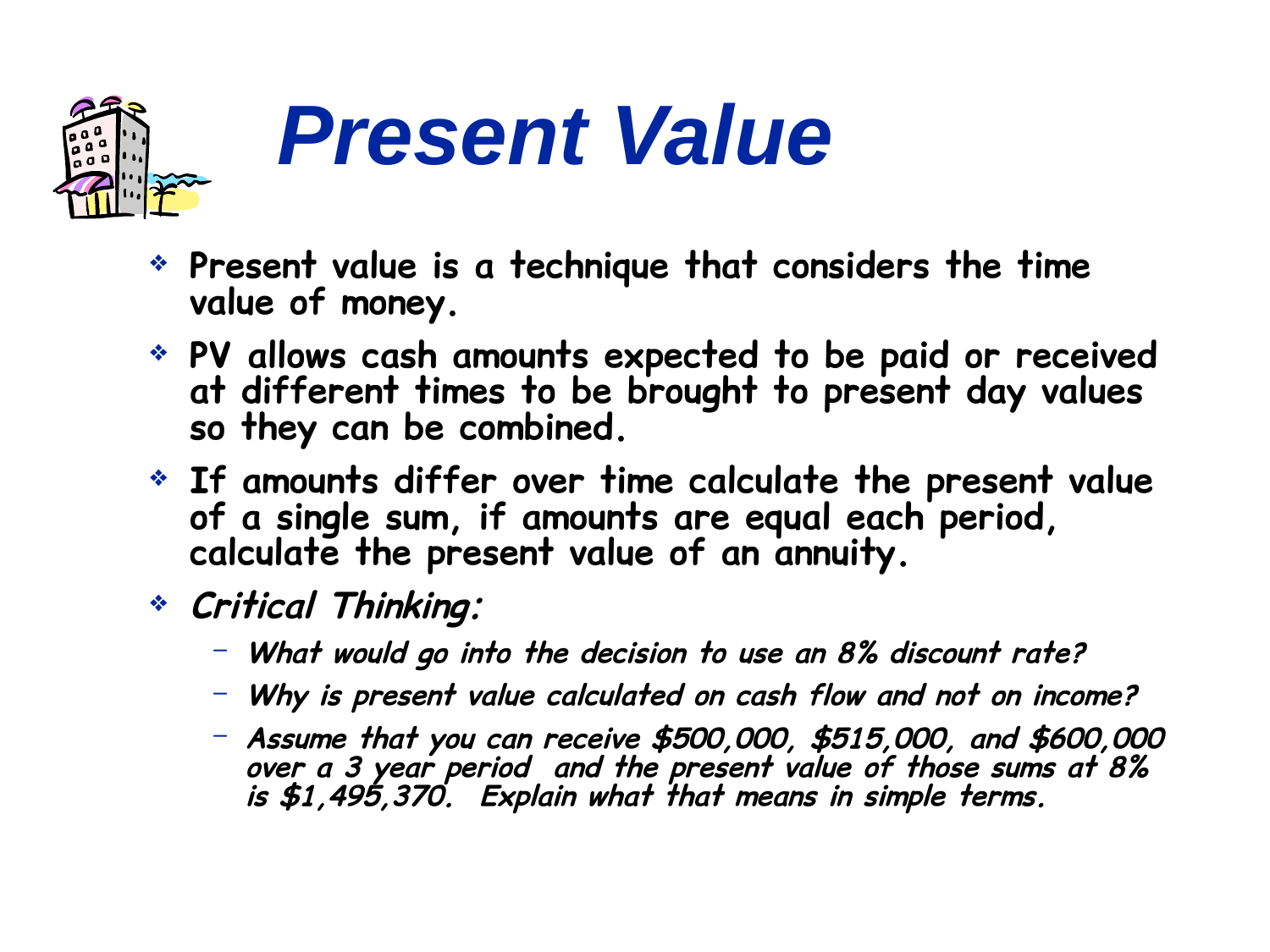

# Present Value
Present value is a technique that considers the time value of money.
PV allows cash amounts expected to be paid or received at different times to be brought to present day values so they can be combined.
If amounts differ over time calculate the present value of a single sum, if amounts are equal each period, calculate the present value of an annuity.
Critical Thinking:
What would go into the decision to use an 8% discount rate?
Why is present value calculated on cash flow and not on income?
Assume that you can receive $500,000, $515,000, and $600,000  over a 3 year period  and the present value of those sums at 8% is $1,495,370.  Explain what that means in simple terms.